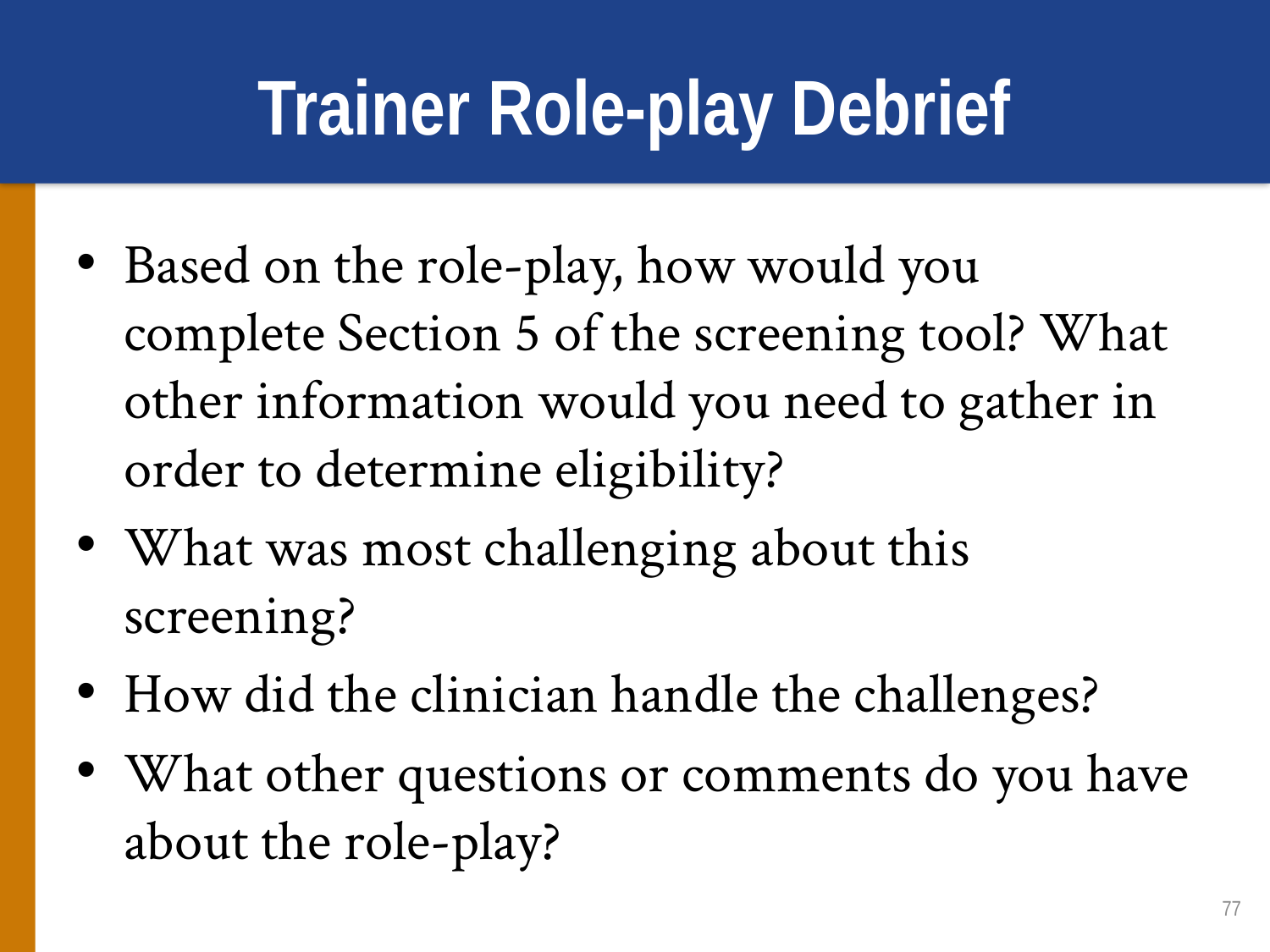

# Trainer Role-play Debrief
Based on the role-play, how would you complete Section 5 of the screening tool? What other information would you need to gather in order to determine eligibility?
What was most challenging about this screening?
How did the clinician handle the challenges?
What other questions or comments do you have about the role-play?
77